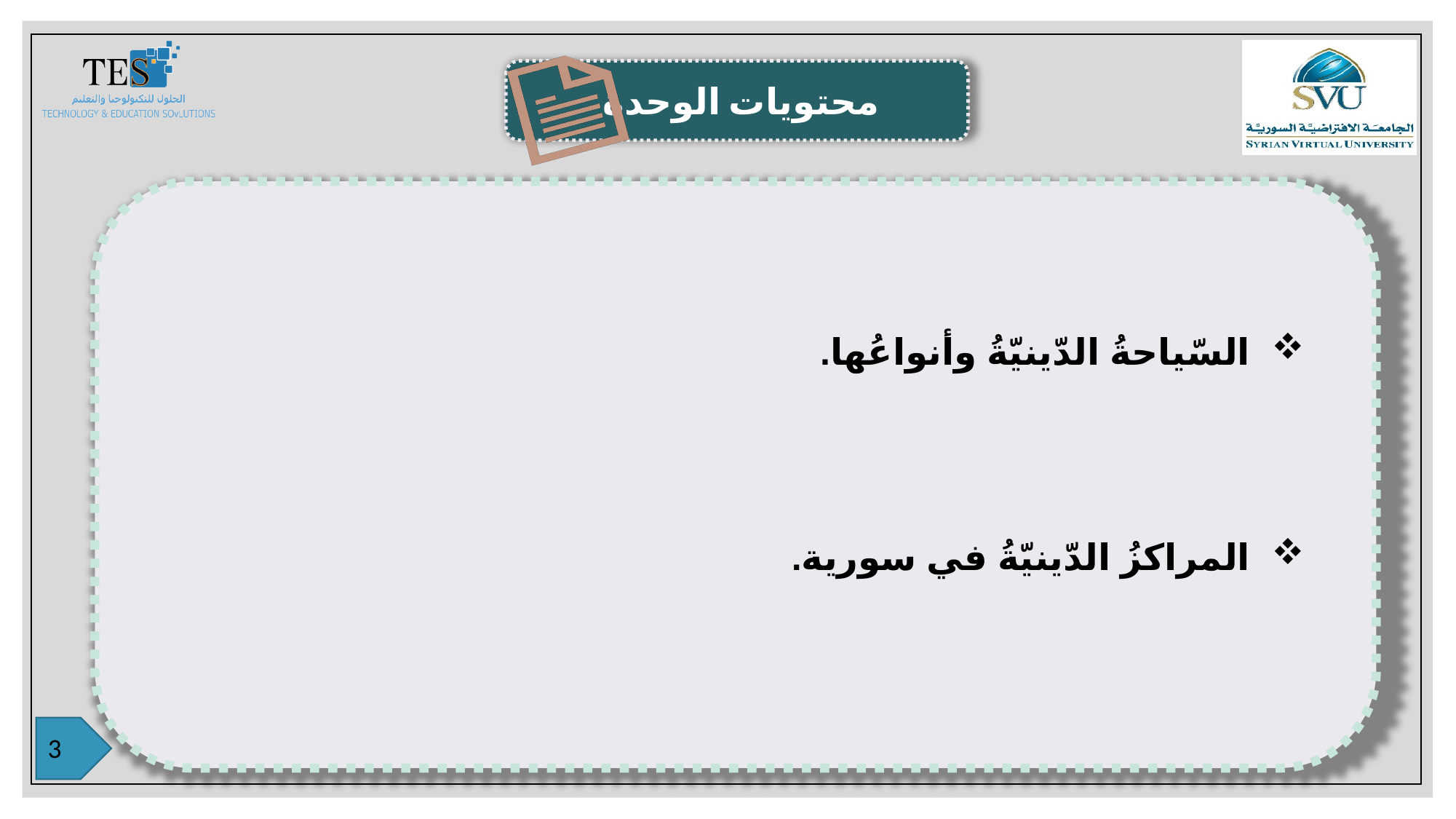

السّياحةُ الدّينيّةُ وأنواعُها.

المراكزُ الدّينيّةُ في سورية.